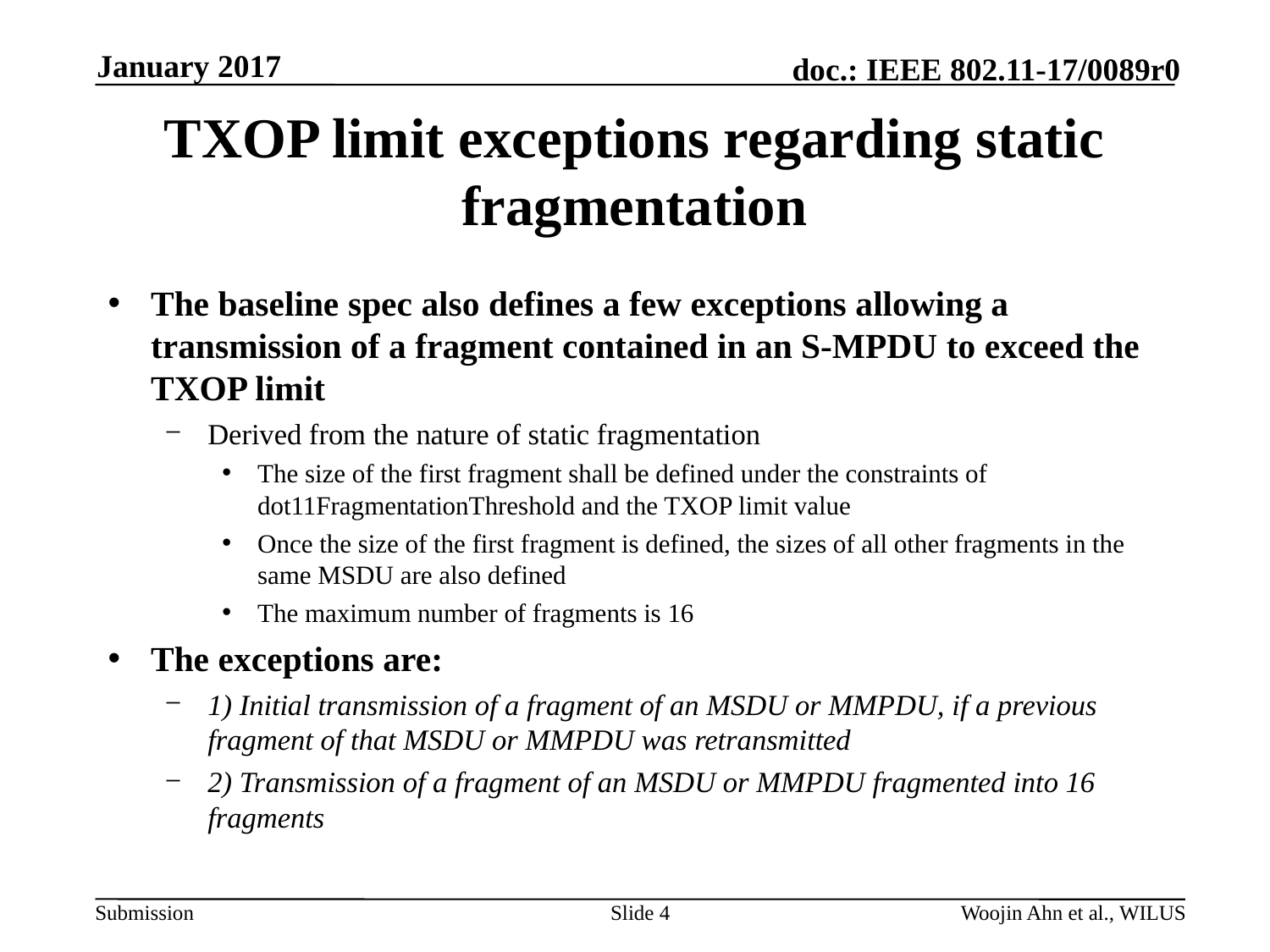

January 2017
# TXOP limit exceptions regarding static fragmentation
The baseline spec also defines a few exceptions allowing a transmission of a fragment contained in an S-MPDU to exceed the TXOP limit
Derived from the nature of static fragmentation
The size of the first fragment shall be defined under the constraints of dot11FragmentationThreshold and the TXOP limit value
Once the size of the first fragment is defined, the sizes of all other fragments in the same MSDU are also defined
The maximum number of fragments is 16
The exceptions are:
1) Initial transmission of a fragment of an MSDU or MMPDU, if a previous fragment of that MSDU or MMPDU was retransmitted
2) Transmission of a fragment of an MSDU or MMPDU fragmented into 16 fragments

Slide 4
Woojin Ahn et al., WILUS